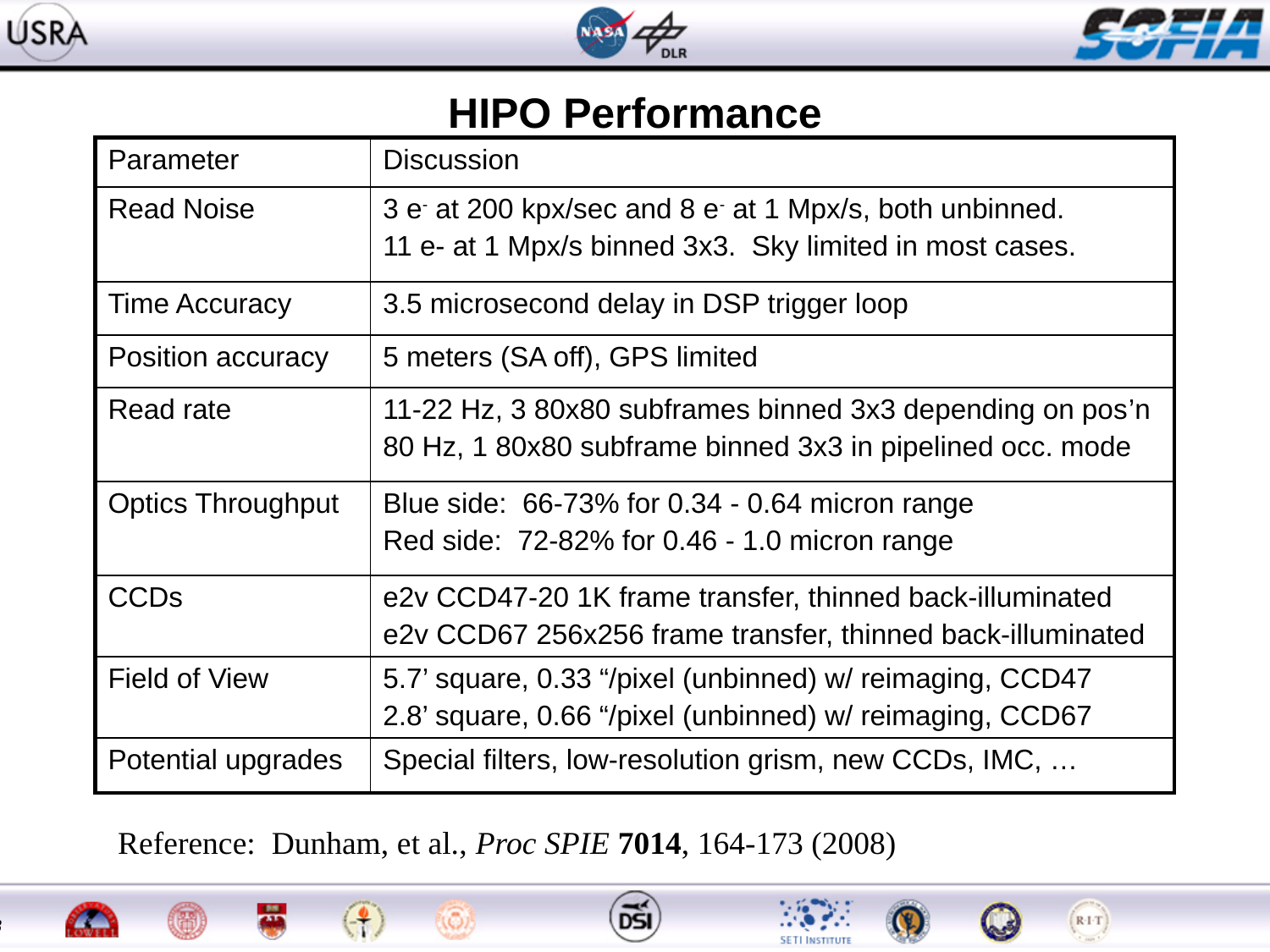

# HIPO Performance
| Parameter | Discussion |
| --- | --- |
| Read Noise | 3 e- at 200 kpx/sec and 8 e- at 1 Mpx/s, both unbinned. 11 e- at 1 Mpx/s binned 3x3. Sky limited in most cases. |
| Time Accuracy | 3.5 microsecond delay in DSP trigger loop |
| Position accuracy | 5 meters (SA off), GPS limited |
| Read rate | 11-22 Hz, 3 80x80 subframes binned 3x3 depending on pos’n 80 Hz, 1 80x80 subframe binned 3x3 in pipelined occ. mode |
| Optics Throughput | Blue side: 66-73% for 0.34 - 0.64 micron range Red side: 72-82% for 0.46 - 1.0 micron range |
| CCDs | e2v CCD47-20 1K frame transfer, thinned back-illuminated e2v CCD67 256x256 frame transfer, thinned back-illuminated |
| Field of View | 5.7’ square, 0.33 “/pixel (unbinned) w/ reimaging, CCD47 2.8’ square, 0.66 “/pixel (unbinned) w/ reimaging, CCD67 |
| Potential upgrades | Special filters, low-resolution grism, new CCDs, IMC, … |
Reference:  Dunham, et al., Proc SPIE 7014, 164-173 (2008)